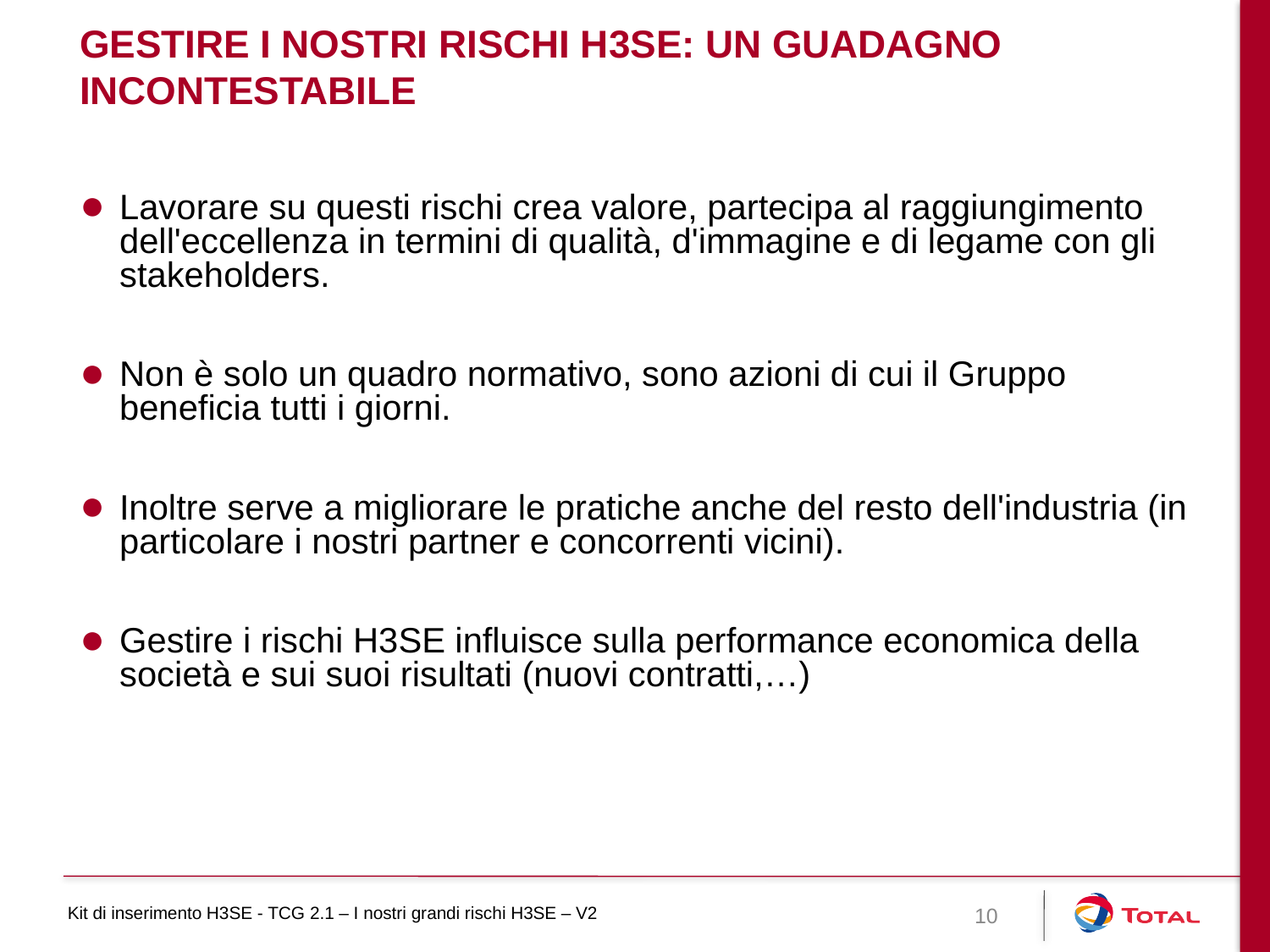

Gestire i NOSTRI rischi H3SE: un guadagno incontestabile
Lavorare su questi rischi crea valore, partecipa al raggiungimento dell'eccellenza in termini di qualità, d'immagine e di legame con gli stakeholders.

Non è solo un quadro normativo, sono azioni di cui il Gruppo beneficia tutti i giorni.

Inoltre serve a migliorare le pratiche anche del resto dell'industria (in particolare i nostri partner e concorrenti vicini).

Gestire i rischi H3SE influisce sulla performance economica della società e sui suoi risultati (nuovi contratti,…)
10
Kit di inserimento H3SE - TCG 2.1 – I nostri grandi rischi H3SE – V2